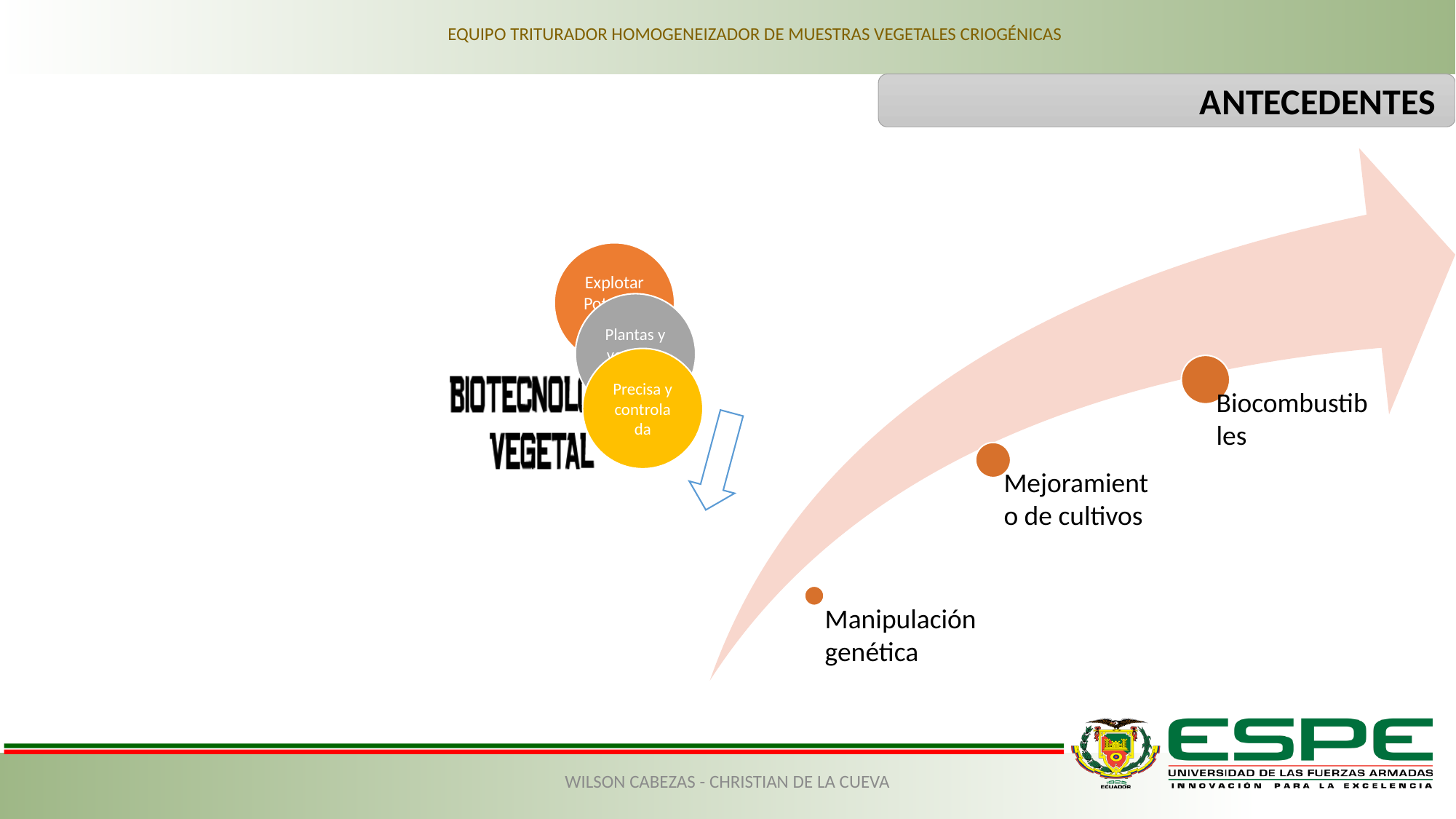

EQUIPO TRITURADOR HOMOGENEIZADOR DE MUESTRAS VEGETALES CRIOGÉNICAS

ANTECEDENTES

Explotar
Potencial
Plantas y vegetales
Precisa y controlada
Manipulación genética
Mejoramiento de cultivos
Biocombustibles
WILSON CABEZAS - CHRISTIAN DE LA CUEVA